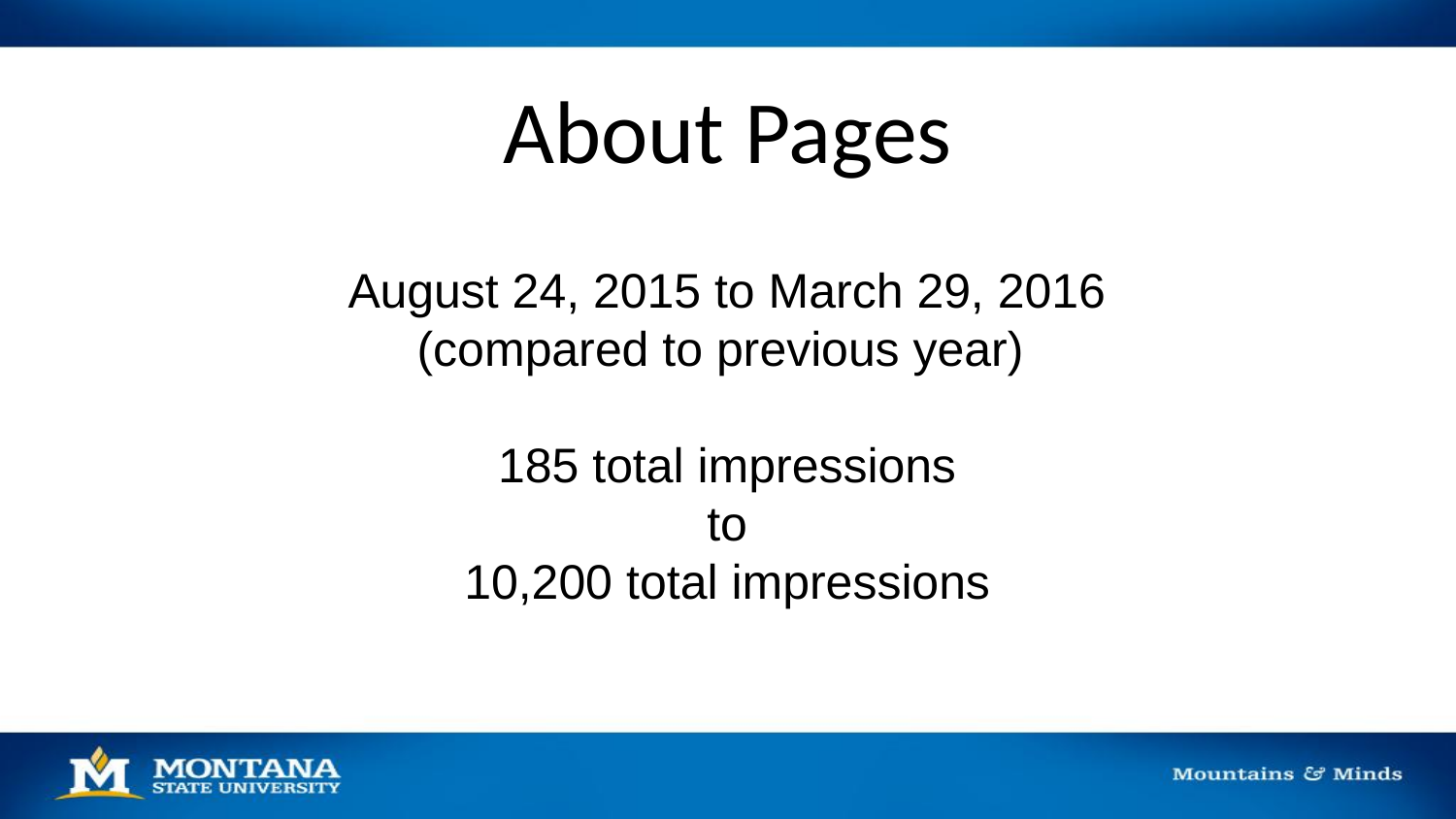

# About Pages
August 24, 2015 to March 29, 2016
(compared to previous year)

 185 total impressions
to
10,200 total impressions